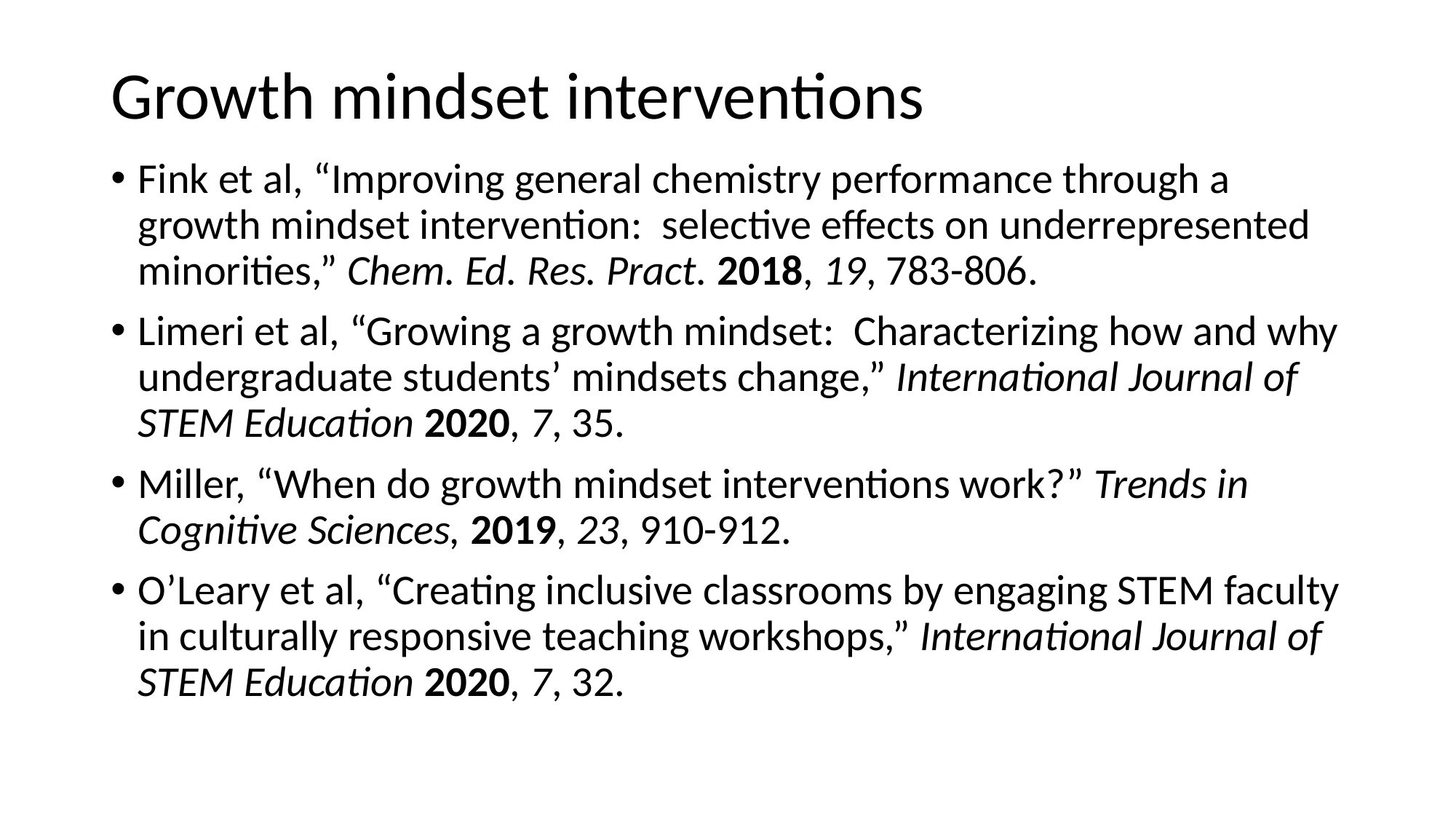

# Growth mindset interventions
Fink et al, “Improving general chemistry performance through a growth mindset intervention:  selective effects on underrepresented minorities,” Chem. Ed. Res. Pract. 2018, 19, 783-806.
Limeri et al, “Growing a growth mindset:  Characterizing how and why undergraduate students’ mindsets change,” International Journal of STEM Education 2020, 7, 35.
Miller, “When do growth mindset interventions work?” Trends in Cognitive Sciences, 2019, 23, 910-912.
O’Leary et al, “Creating inclusive classrooms by engaging STEM faculty in culturally responsive teaching workshops,” International Journal of STEM Education 2020, 7, 32.